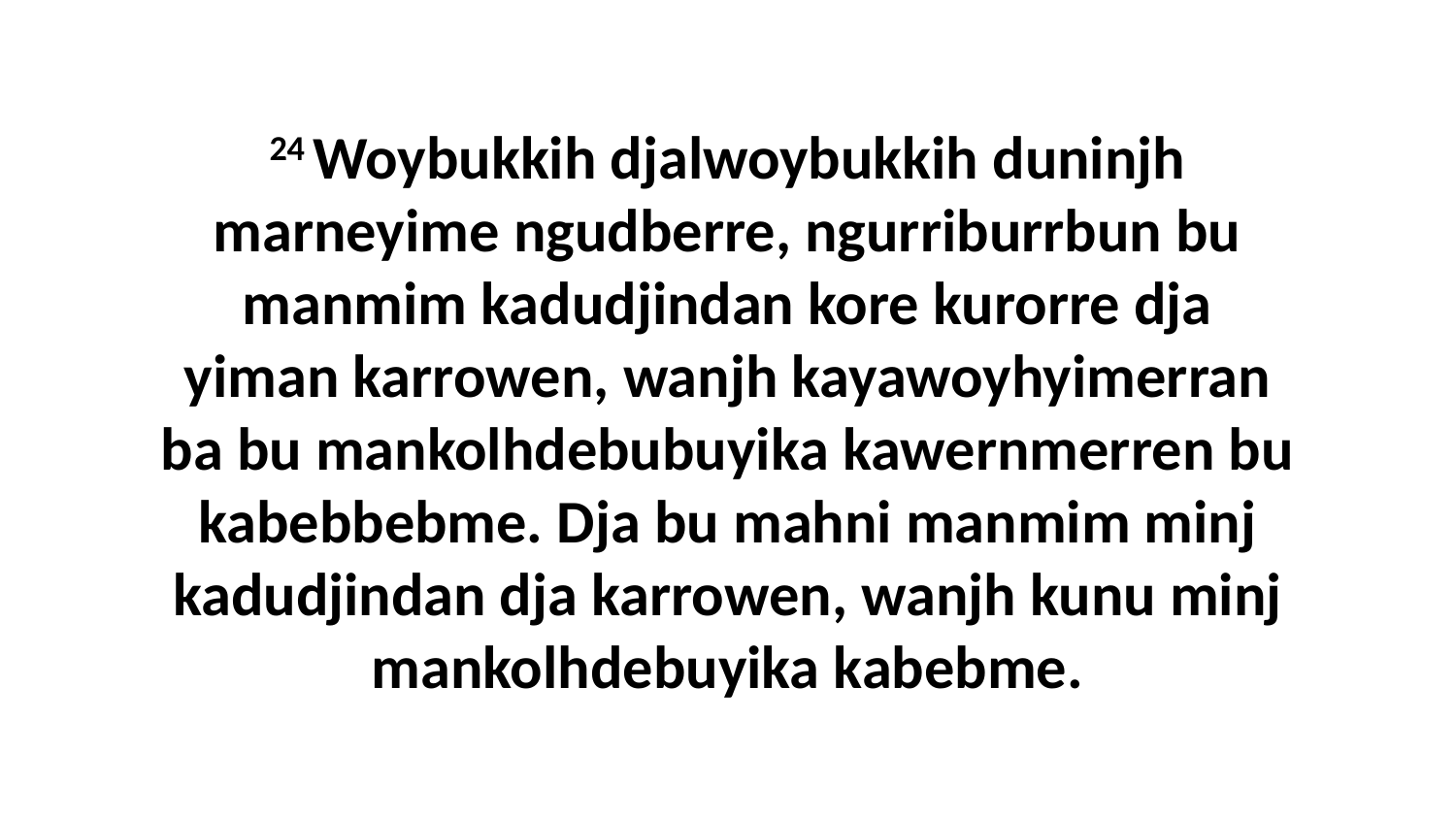

24 Woybukkih djalwoybukkih duninjh marneyime ngudberre, ngurriburrbun bu manmim kadudjindan kore kurorre dja yiman karrowen, wanjh kayawoyhyimerran ba bu mankolhdebubuyika kawernmerren bu kabebbebme. Dja bu mahni manmim minj kadudjindan dja karrowen, wanjh kunu minj mankolhdebuyika kabebme.